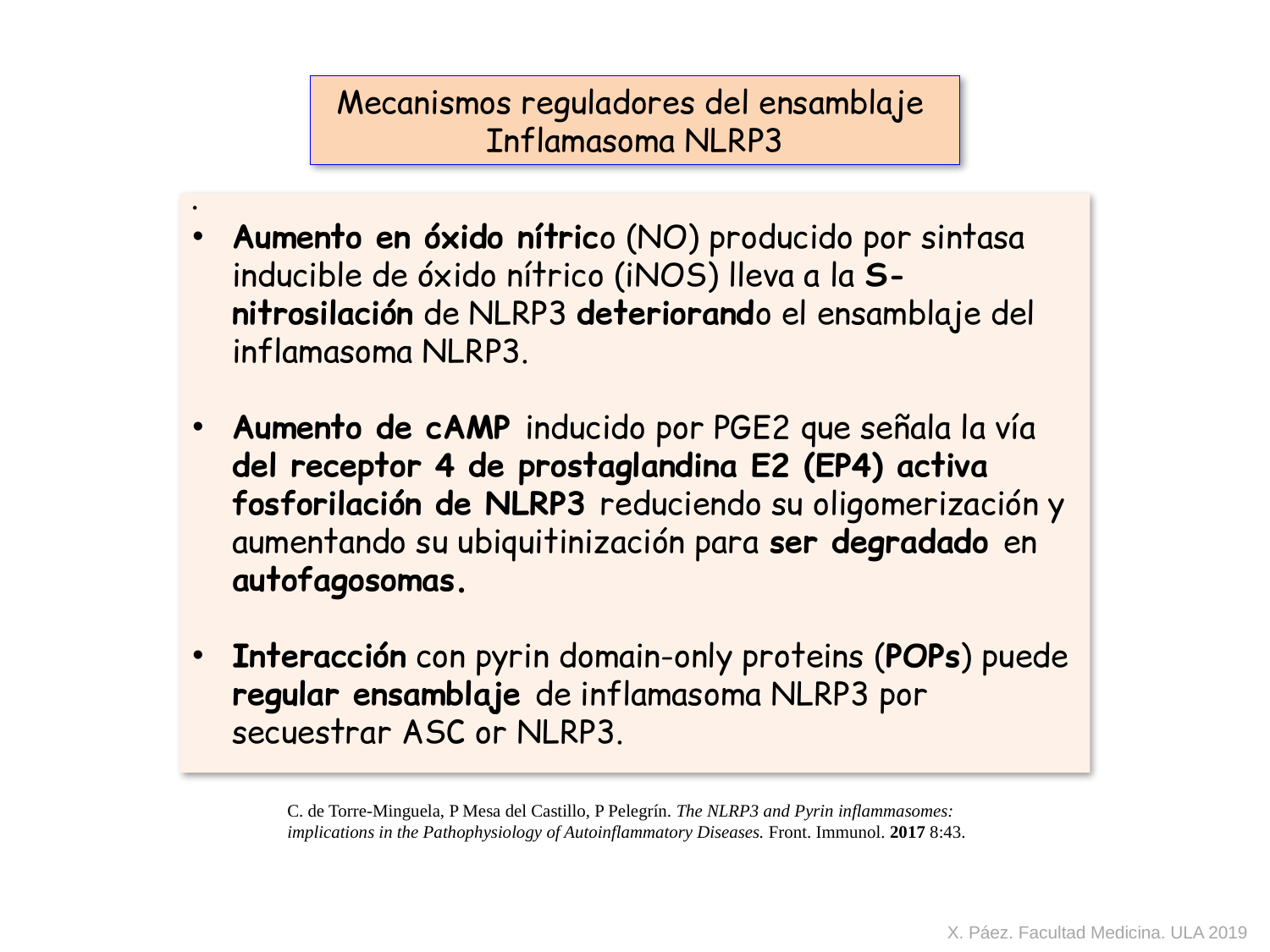

Mecanismos reguladores del ensamblaje
Inflamasoma NLRP3

Aumento en óxido nítrico (NO) producido por sintasa inducible de óxido nítrico (iNOS) lleva a la S-nitrosilación de NLRP3 deteriorando el ensamblaje del inflamasoma NLRP3.

Aumento de cAMP inducido por PGE2 que señala la vía del receptor 4 de prostaglandina E2 (EP4) activa fosforilación de NLRP3 reduciendo su oligomerización y aumentando su ubiquitinización para ser degradado en autofagosomas.

Interacción con pyrin domain-only proteins (POPs) puede regular ensamblaje de inflamasoma NLRP3 por secuestrar ASC or NLRP3.

C. de Torre-Minguela, P Mesa del Castillo, P Pelegrín. The NLRP3 and Pyrin inflammasomes: implications in the Pathophysiology of Autoinflammatory Diseases. Front. Immunol. 2017 8:43.
X. Páez. Facultad Medicina. ULA 2019